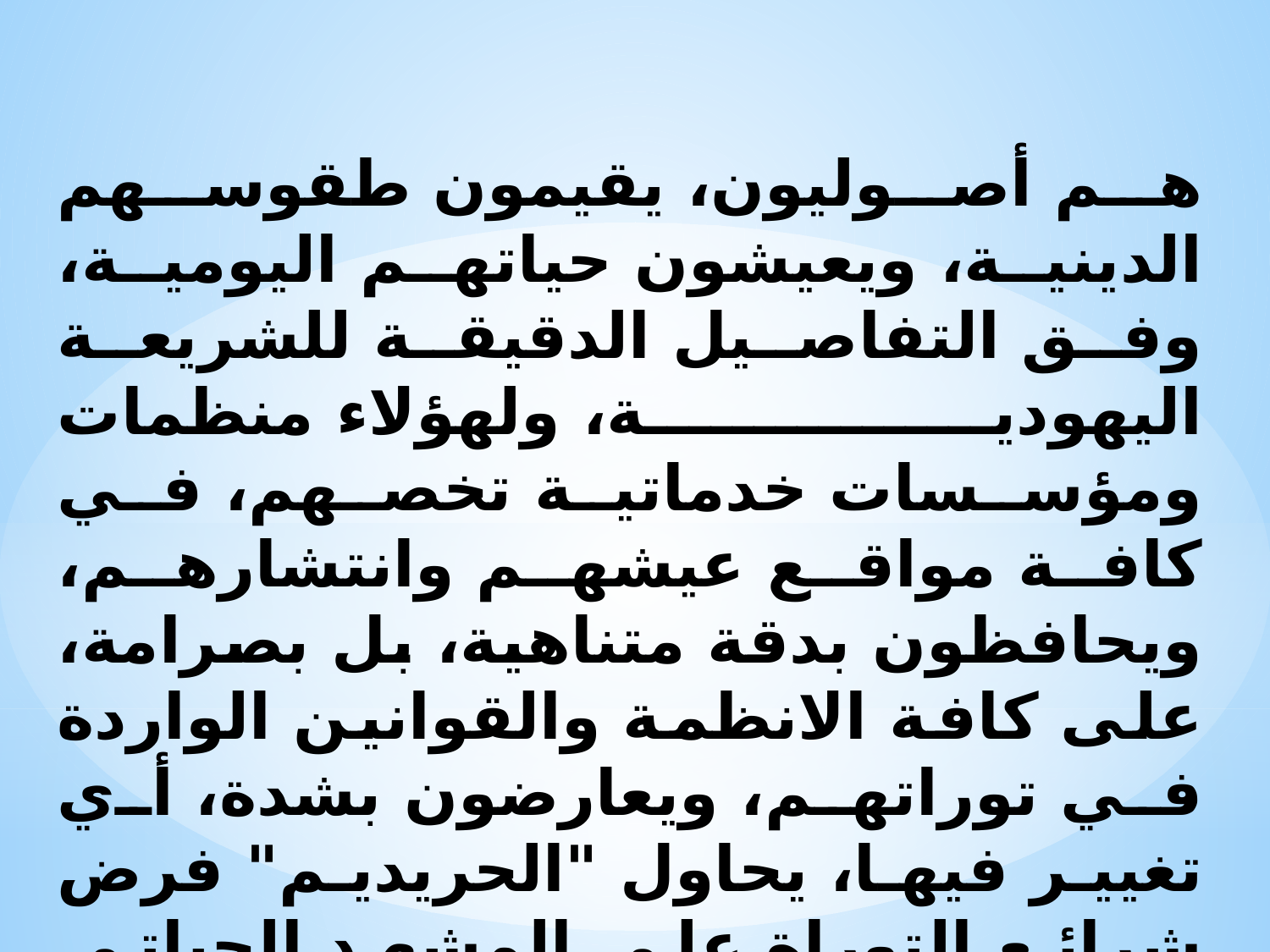

هم أصوليون، يقيمون طقوسهم الدينية، ويعيشون حياتهم اليومية، وفق التفاصيل الدقيقة للشريعة اليهودية، ولهؤلاء منظمات ومؤسسات خدماتية تخصهم، في كافة مواقع عيشهم وانتشارهم، ويحافظون بدقة متناهية، بل بصرامة، على كافة الانظمة والقوانين الواردة في توراتهم، ويعارضون بشدة، أي تغيير فيها، يحاول "الحريديم" فرض شرائع التوراة على المشهد الحياتي في اسرائيل، وهؤلاء عموما، لا يخدمون في الجيش، وكل محاولات ادخالهم الجيش، باءت بالفشل، مما يجعلهم عبئا عسكريا وأمنيا على المجتمع الإسرائيلي، وقد أظهرت المواجهات المتزايدة في القدس الغربية بينهم وبين العلمانيين، عمق الصراع العلماني-الديني في الدولة العبرية.